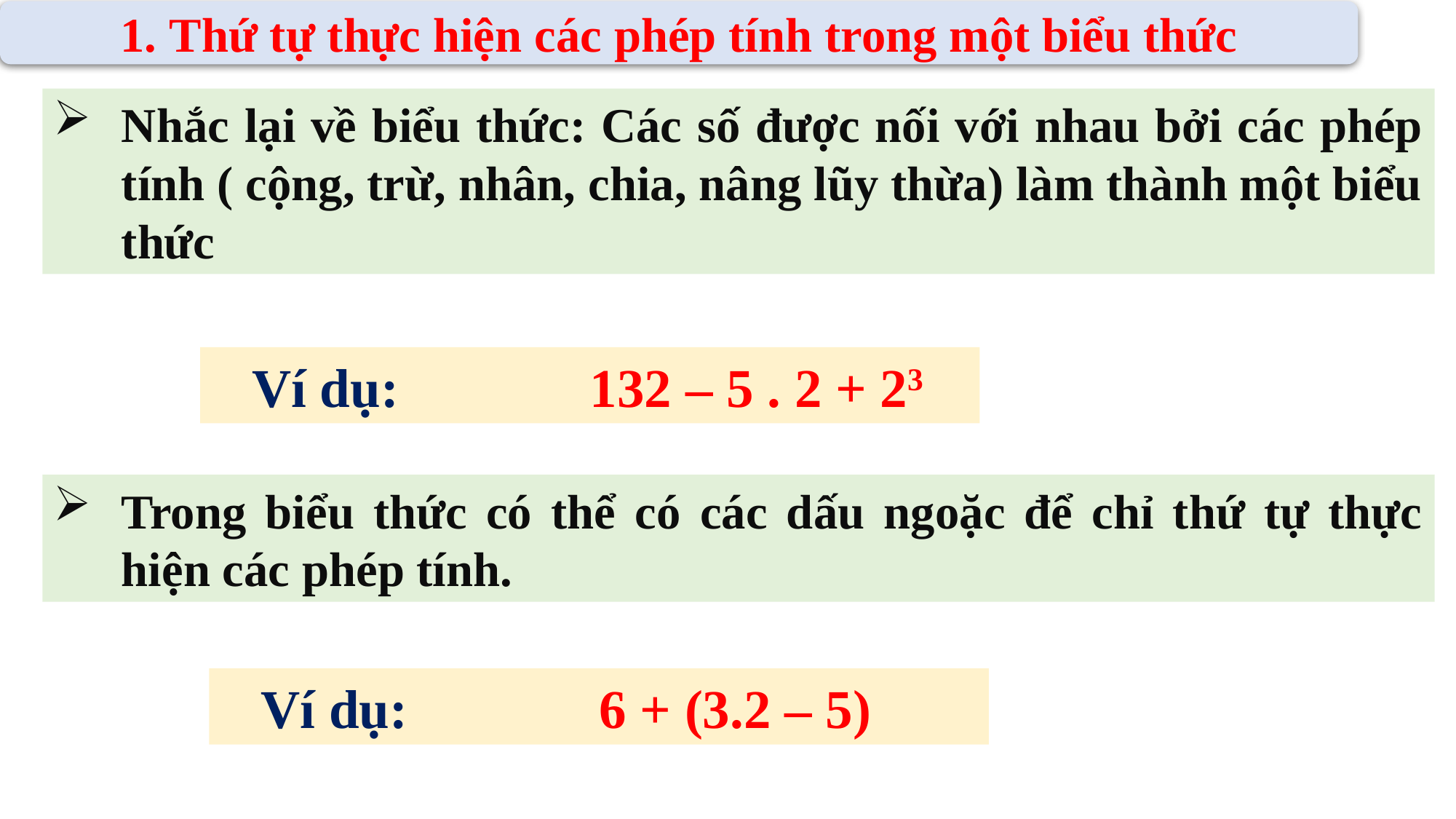

1. Thứ tự thực hiện các phép tính trong một biểu thức
Nhắc lại về biểu thức: Các số được nối với nhau bởi các phép tính ( cộng, trừ, nhân, chia, nâng lũy thừa) làm thành một biểu thức
   Ví dụ:              132 – 5 . 2 + 23
Trong biểu thức có thể có các dấu ngoặc để chỉ thứ tự thực hiện các phép tính.
   Ví dụ:              6 + (3.2 – 5)